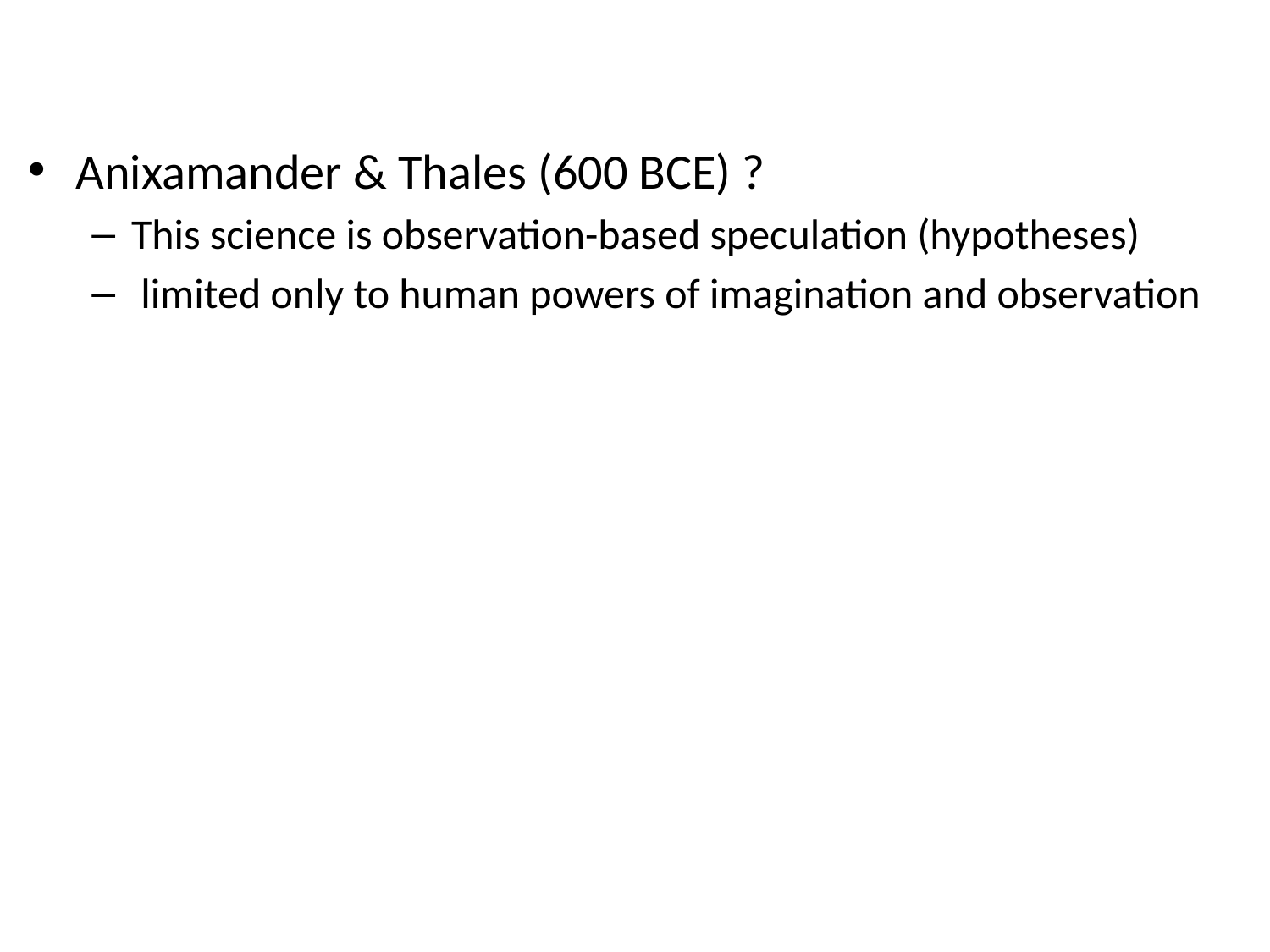

Anixamander & Thales (600 BCE) ?
This science is observation-based speculation (hypotheses)
 limited only to human powers of imagination and observation